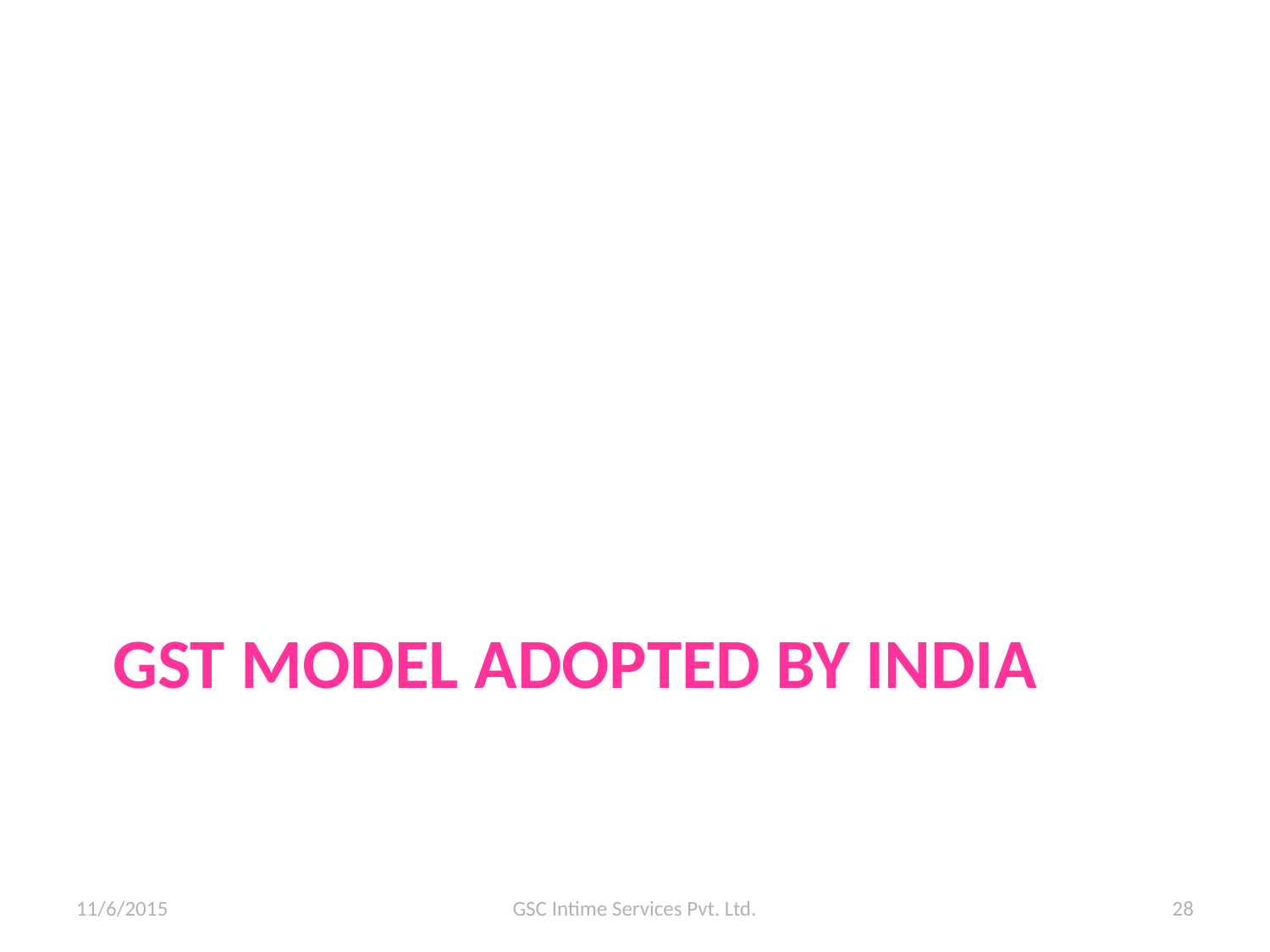

# GST Model adopted by India
11/6/2015
GSC Intime Services Pvt. Ltd.
28